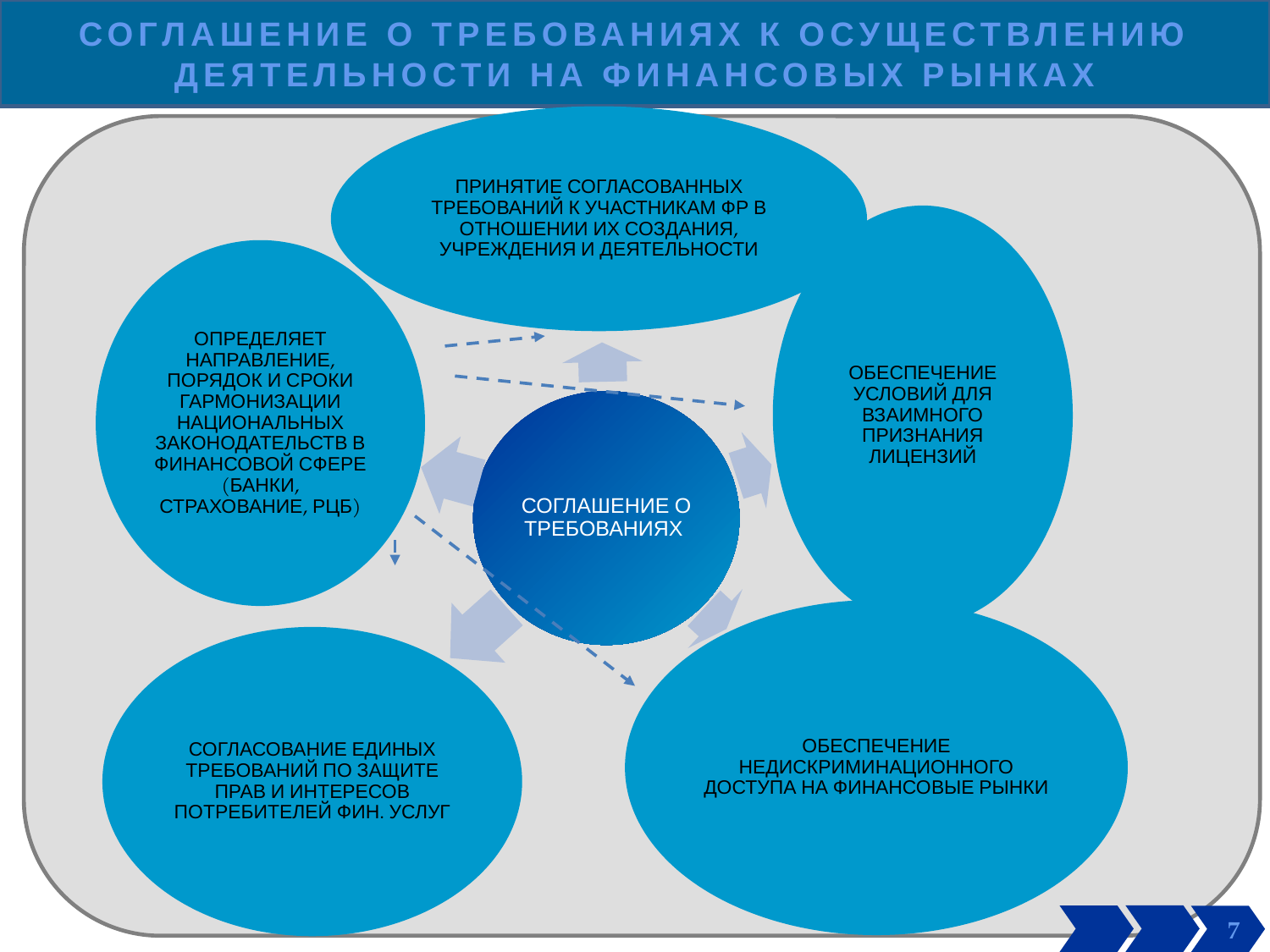

СОГЛАШЕНИЕ О ТРЕБОВАНИЯХ К ОСУЩЕСТВЛЕНИЮ ДЕЯТЕЛЬНОСТИ НА ФИНАНСОВЫХ РЫНКАХ
СОГЛАШЕНИЕ О ТРЕБОВАНИЯХ

ПРИНЯТИЕ СОГЛАСОВАННЫХ ТРЕБОВАНИЙ К УЧАСТНИКАМ ФР В ОТНОШЕНИИ ИХ СОЗДАНИЯ, УЧРЕЖДЕНИЯ И ДЕЯТЕЛЬНОСТИ

ОБЕСПЕЧЕНИЕ УСЛОВИЙ ДЛЯ ВЗАИМНОГО ПРИЗНАНИЯ ЛИЦЕНЗИЙ

ОБЕСПЕЧЕНИЕ НЕДИСКРИМИНАЦИОННОГО ДОСТУПА НА ФИНАНСОВЫЕ РЫНКИ

СОГЛАСОВАНИЕ ЕДИНЫХ ТРЕБОВАНИЙ ПО ЗАЩИТЕ ПРАВ И ИНТЕРЕСОВ ПОТРЕБИТЕЛЕЙ ФИН. УСЛУГ

ОПРЕДЕЛЯЕТ НАПРАВЛЕНИЕ, ПОРЯДОК И СРОКИ ГАРМОНИЗАЦИИ НАЦИОНАЛЬНЫХ ЗАКОНОДАТЕЛЬСТВ В ФИНАНСОВОЙ СФЕРЕ (БАНКИ, СТРАХОВАНИЕ, РЦБ)

 7